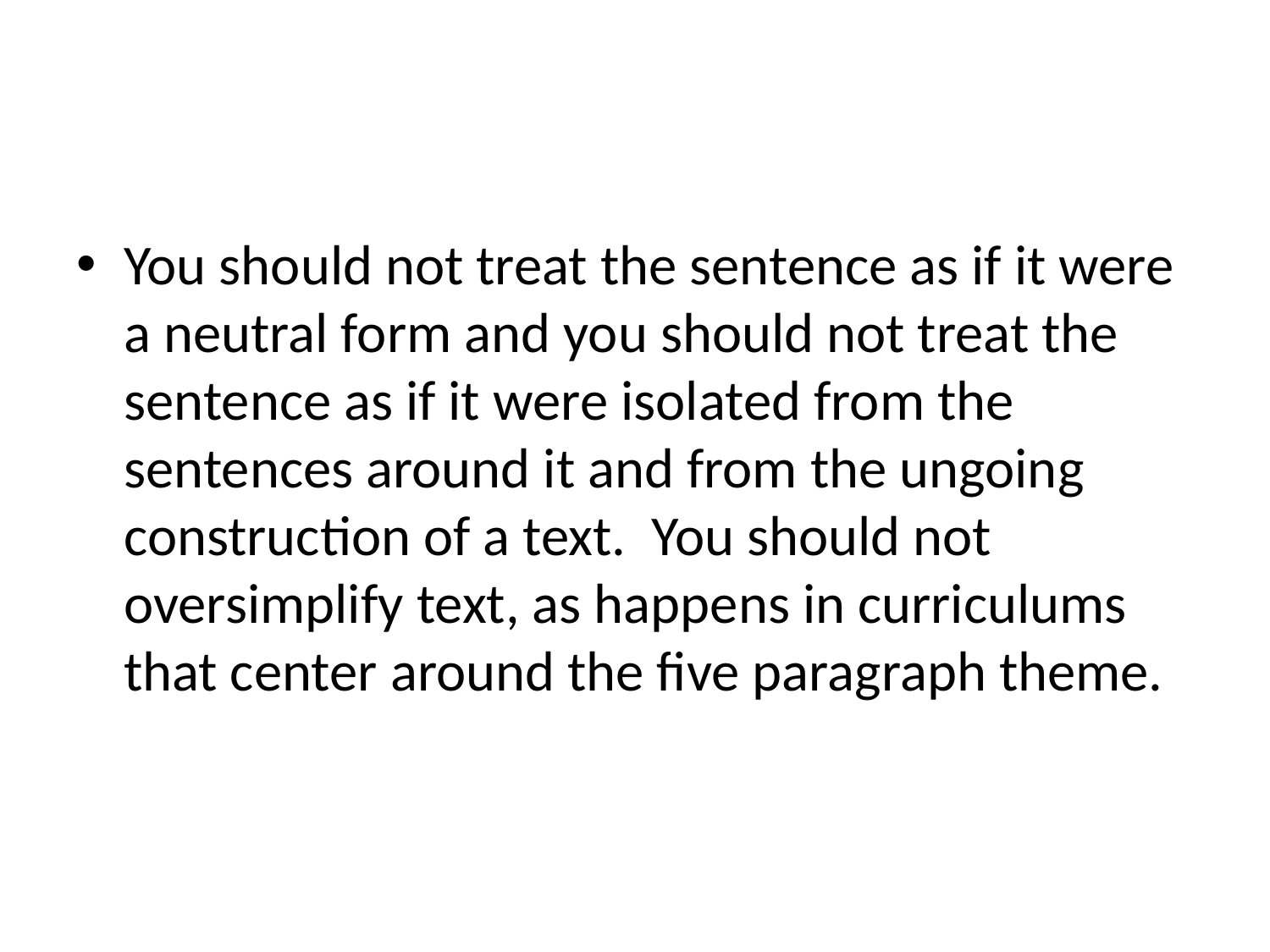

#
You should not treat the sentence as if it were a neutral form and you should not treat the sentence as if it were isolated from the sentences around it and from the ungoing construction of a text.  You should not oversimplify text, as happens in curriculums that center around the five paragraph theme.